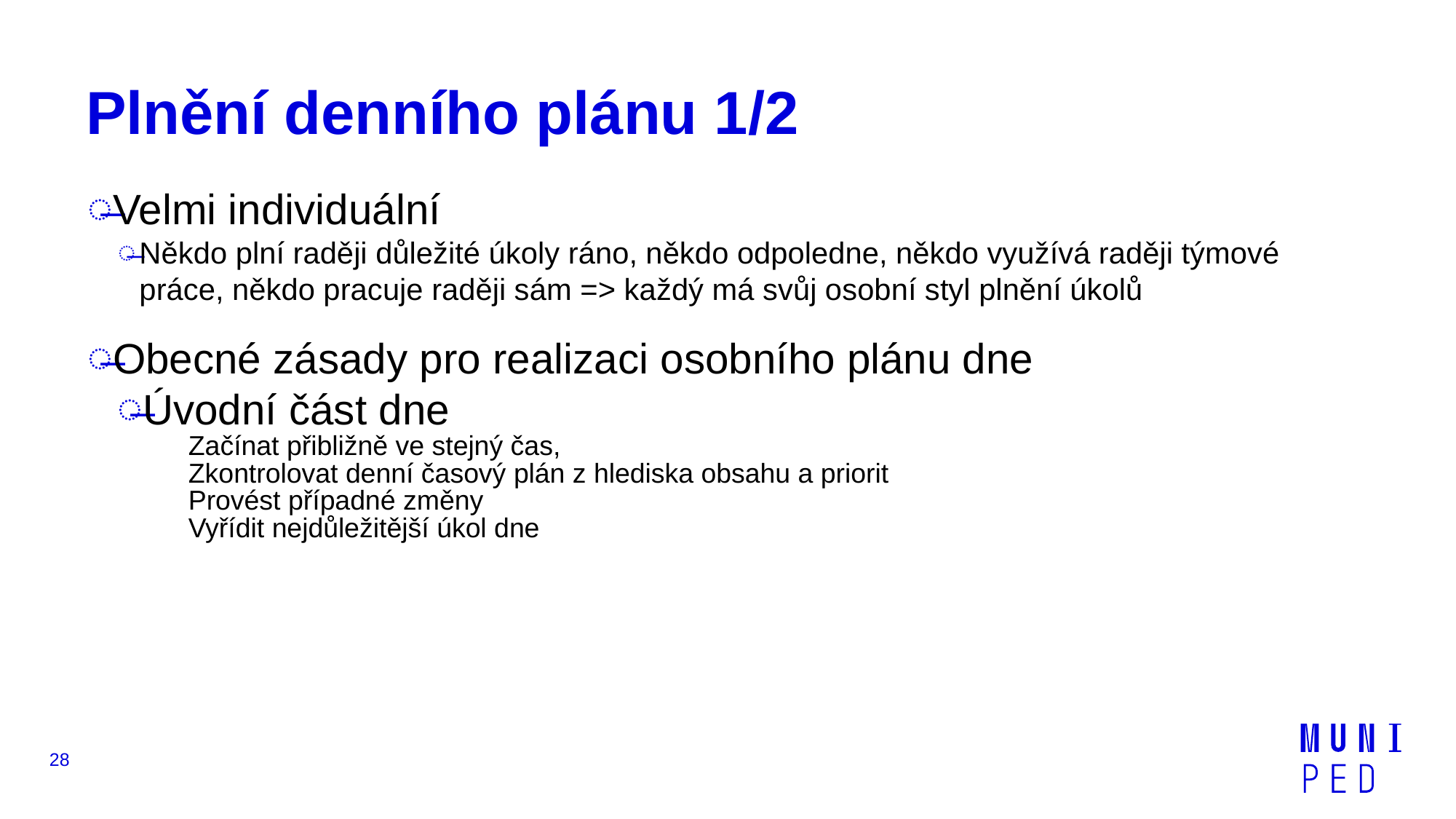

# Plnění denního plánu 1/2
Velmi individuální
Někdo plní raději důležité úkoly ráno, někdo odpoledne, někdo využívá raději týmové práce, někdo pracuje raději sám => každý má svůj osobní styl plnění úkolů
Obecné zásady pro realizaci osobního plánu dne
Úvodní část dne
Začínat přibližně ve stejný čas,
Zkontrolovat denní časový plán z hlediska obsahu a priorit
Provést případné změny
Vyřídit nejdůležitější úkol dne
28